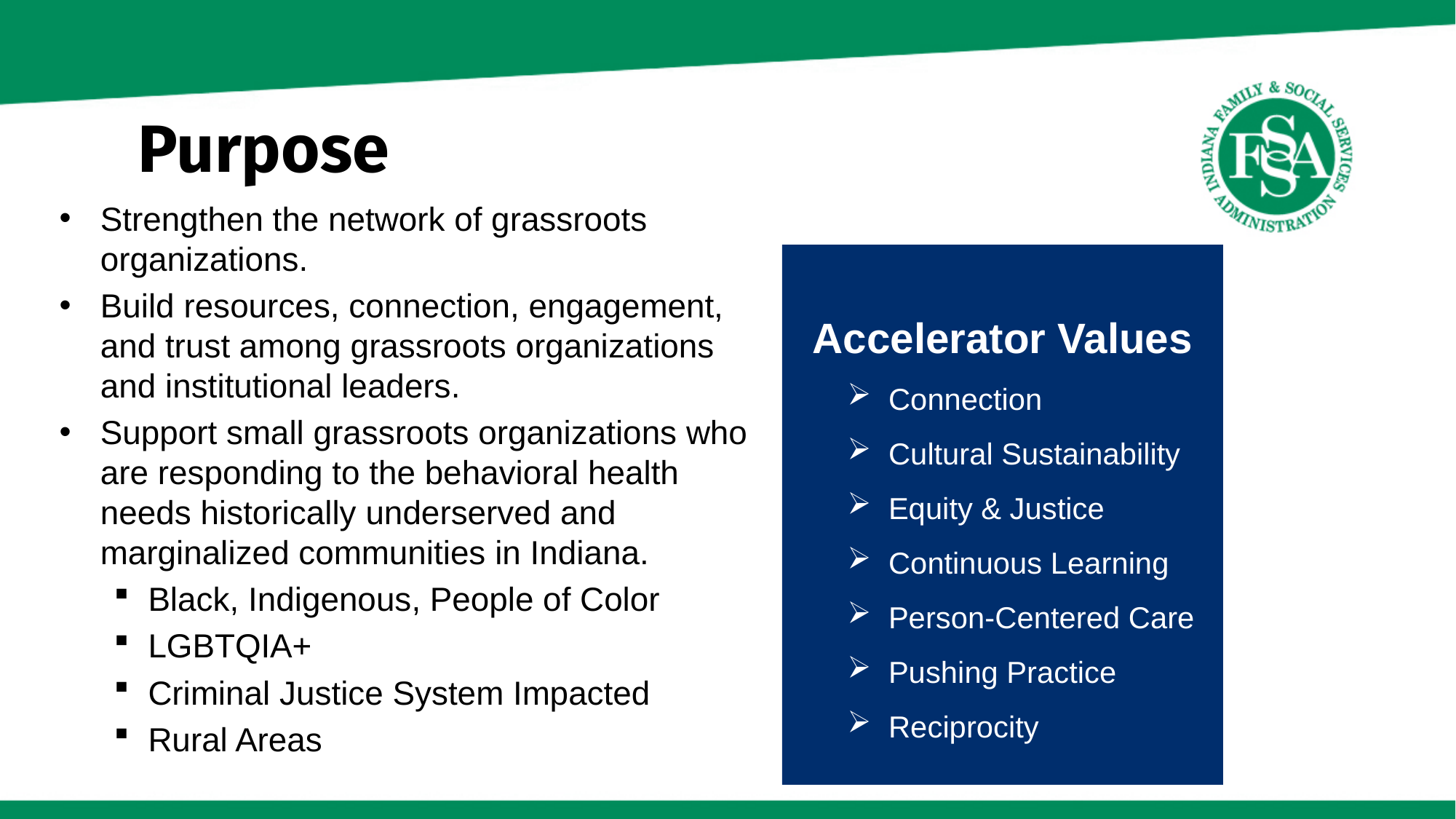

Purpose

Strengthen the network of grassroots organizations.
Build resources, connection, engagement, and trust among grassroots organizations and institutional leaders.
Support small grassroots organizations who are responding to the behavioral health needs historically underserved and marginalized communities in Indiana.
Black, Indigenous, People of Color
LGBTQIA+
Criminal Justice System Impacted
Rural Areas
Accelerator Values
Connection
Cultural Sustainability
Equity & Justice
Continuous Learning
Person-Centered Care
Pushing Practice
Reciprocity